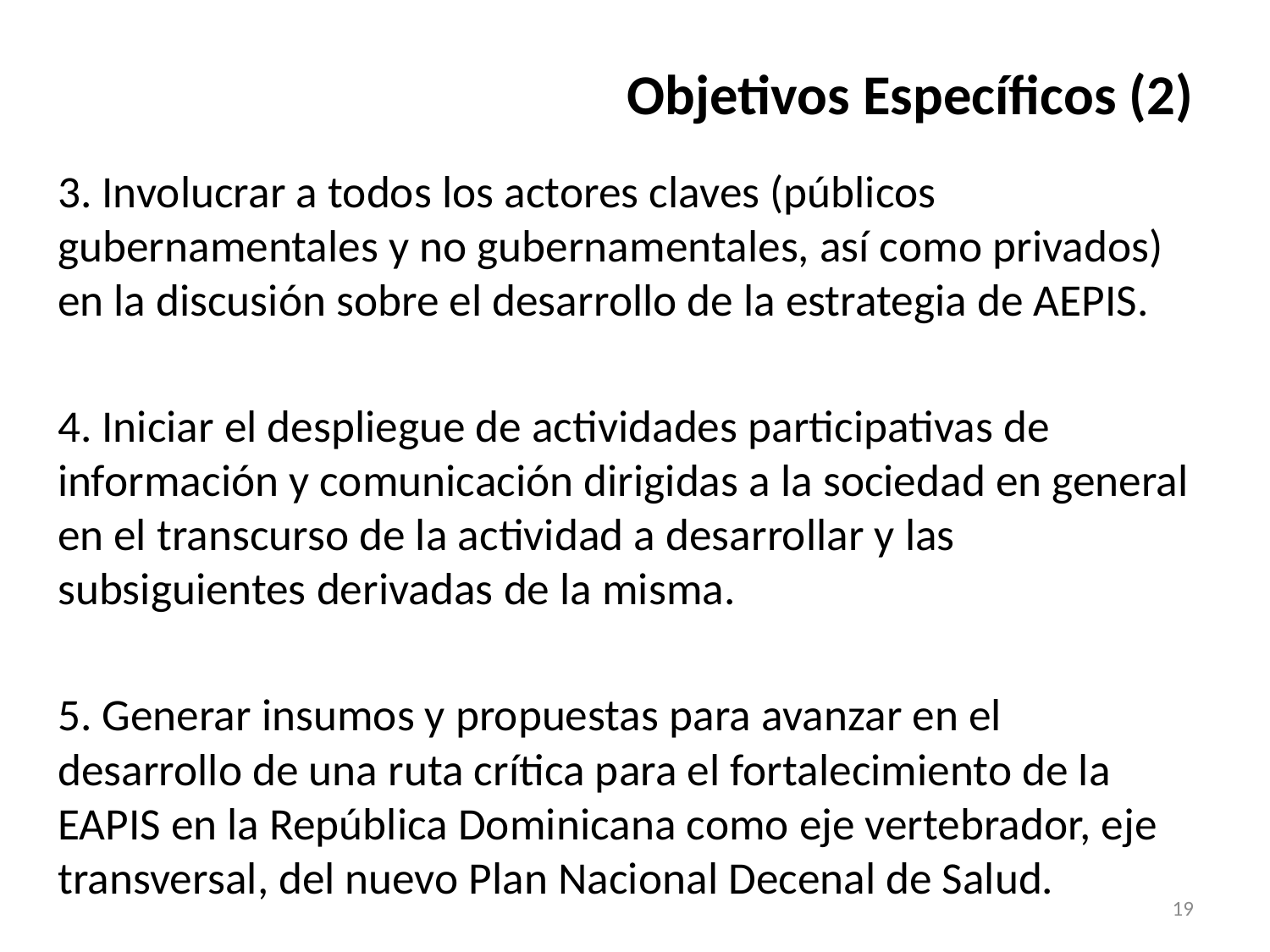

# Objetivos Específicos (2)
3. Involucrar a todos los actores claves (públicos gubernamentales y no gubernamentales, así como privados) en la discusión sobre el desarrollo de la estrategia de AEPIS.

4. Iniciar el despliegue de actividades participativas de información y comunicación dirigidas a la sociedad en general en el transcurso de la actividad a desarrollar y las subsiguientes derivadas de la misma.

5. Generar insumos y propuestas para avanzar en el desarrollo de una ruta crítica para el fortalecimiento de la EAPIS en la República Dominicana como eje vertebrador, eje transversal, del nuevo Plan Nacional Decenal de Salud.

19